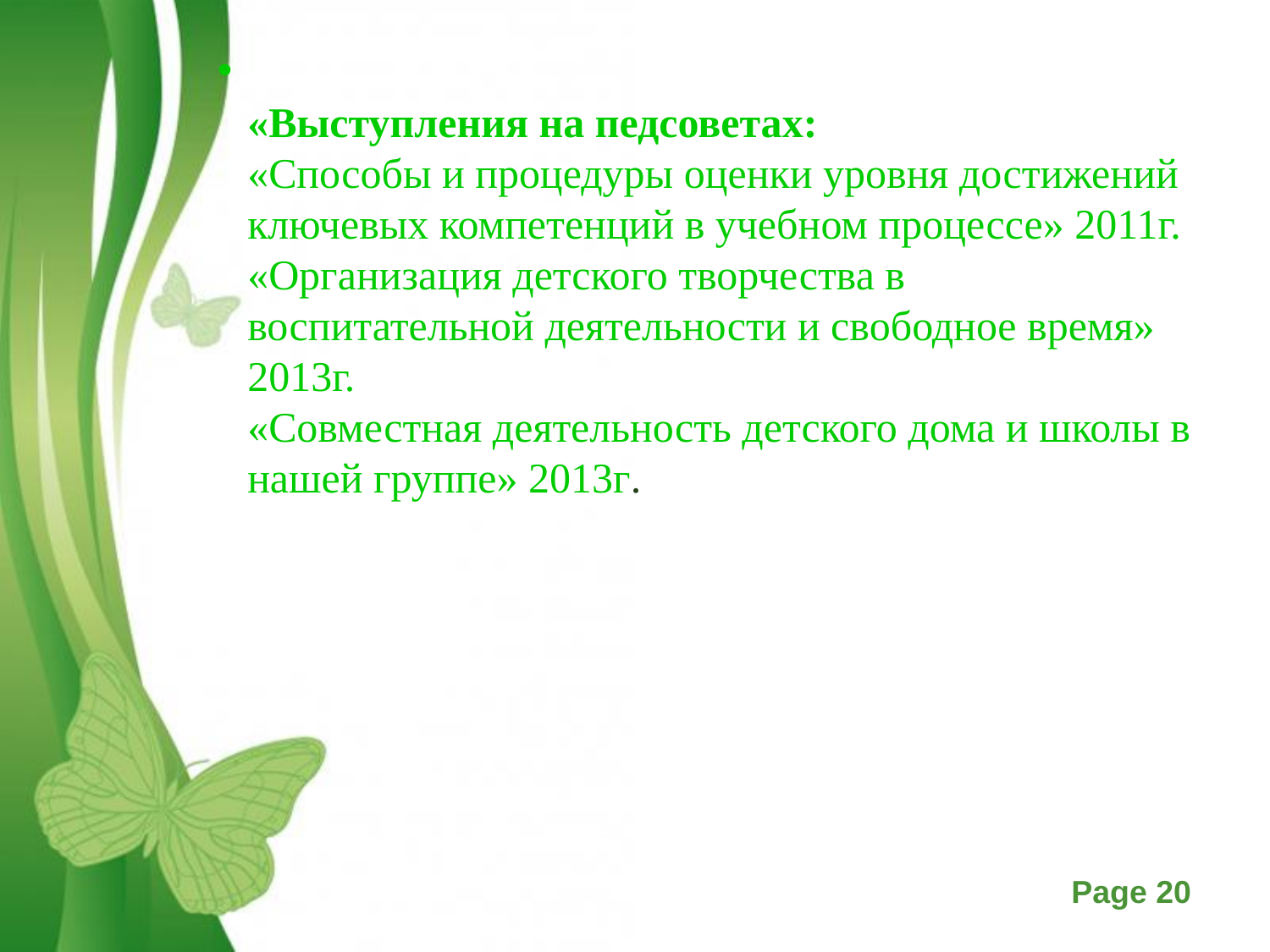

# «Выступления на педсоветах: «Способы и процедуры оценки уровня достижений ключевых компетенций в учебном процессе» 2011г. «Организация детского творчества в воспитательной деятельности и свободное время» 2013г. «Совместная деятельность детского дома и школы в нашей группе» 2013г.